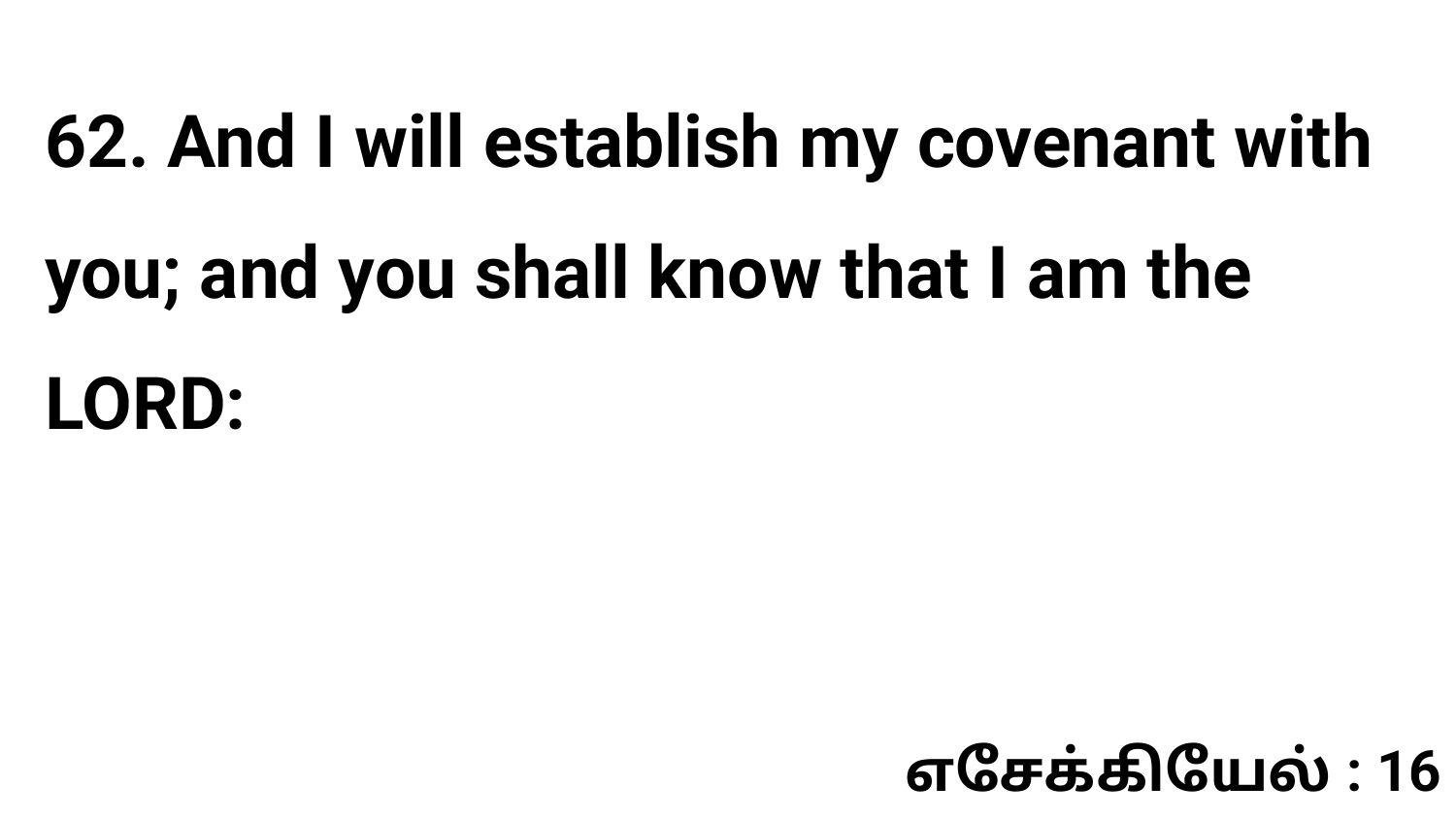

62. And I will establish my covenant with you; and you shall know that I am the LORD:
எசேக்கியேல் : 16